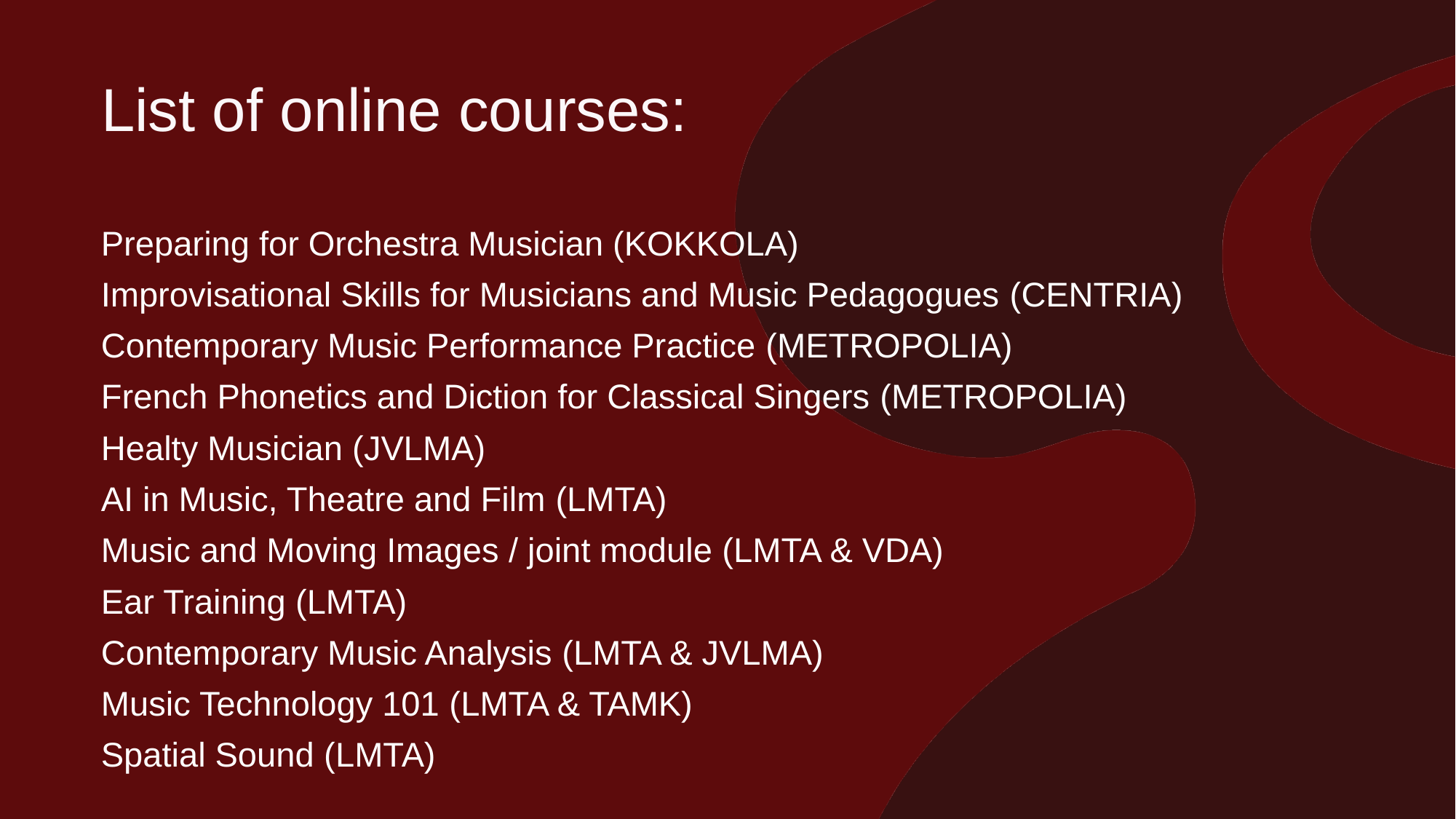

List of online courses:

Preparing for Orchestra Musician (KOKKOLA)
Improvisational Skills for Musicians and Music Pedagogues (CENTRIA)
Contemporary Music Performance Practice (METROPOLIA)
French Phonetics and Diction for Classical Singers (METROPOLIA)
Healty Musician (JVLMA)
AI in Music, Theatre and Film (LMTA)
Music and Moving Images / joint module (LMTA & VDA)
Ear Training (LMTA)
Contemporary Music Analysis (LMTA & JVLMA)
Music Technology 101 (LMTA & TAMK)
Spatial Sound (LMTA)